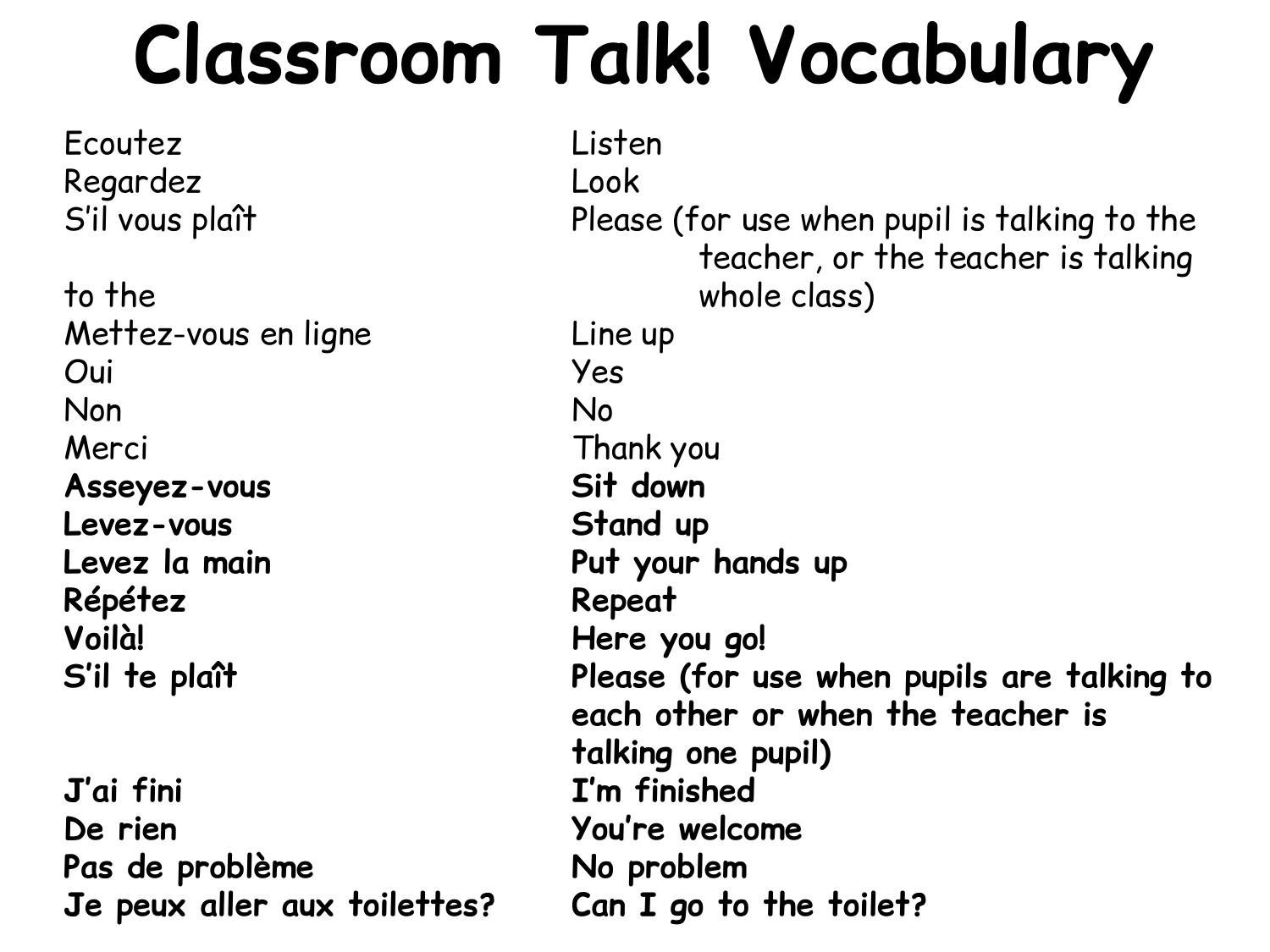

# Classroom Talk! Vocabulary
Ecoutez 			Listen
Regardez			Look
S’il vous plaît 			Please (for use when pupil is talking to the 					teacher, or the teacher is talking to the 					whole class)
Mettez-vous en ligne		Line up
Oui				Yes
Non				No
Merci 				Thank you
Asseyez-vous			Sit down
Levez-vous			Stand up
Levez la main			Put your hands up
Répétez				Repeat
Voilà! 				Here you go!
S’il te plaît 			Please (for use when pupils are talking to
				each other or when the teacher is 					talking one pupil)
J’ai fini				I’m finished
De rien				You’re welcome
Pas de problème			No problem
Je peux aller aux toilettes?	Can I go to the toilet?